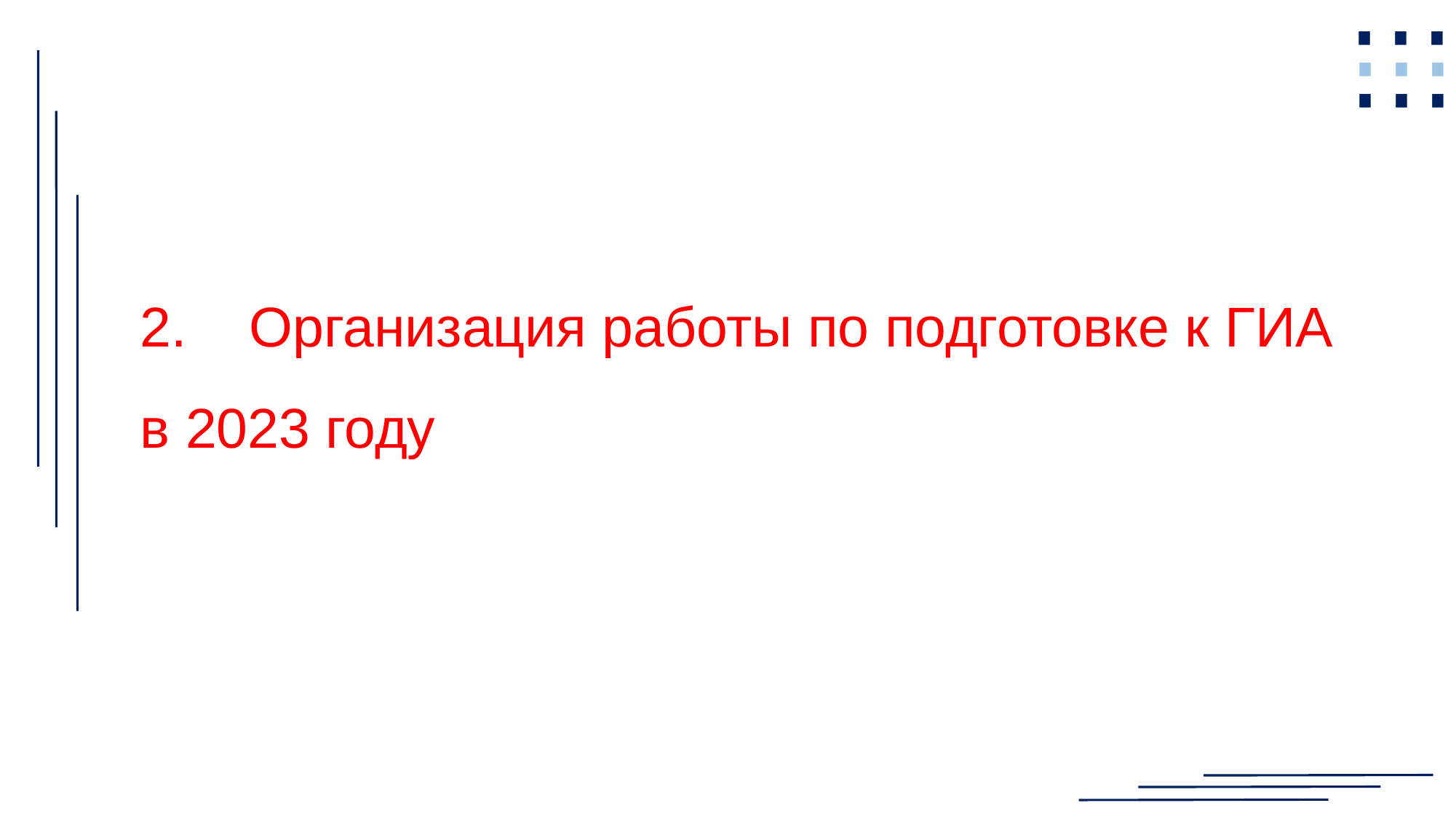

⋯
⋯
⋯
2.	Организация работы по подготовке к ГИА в 2023 году